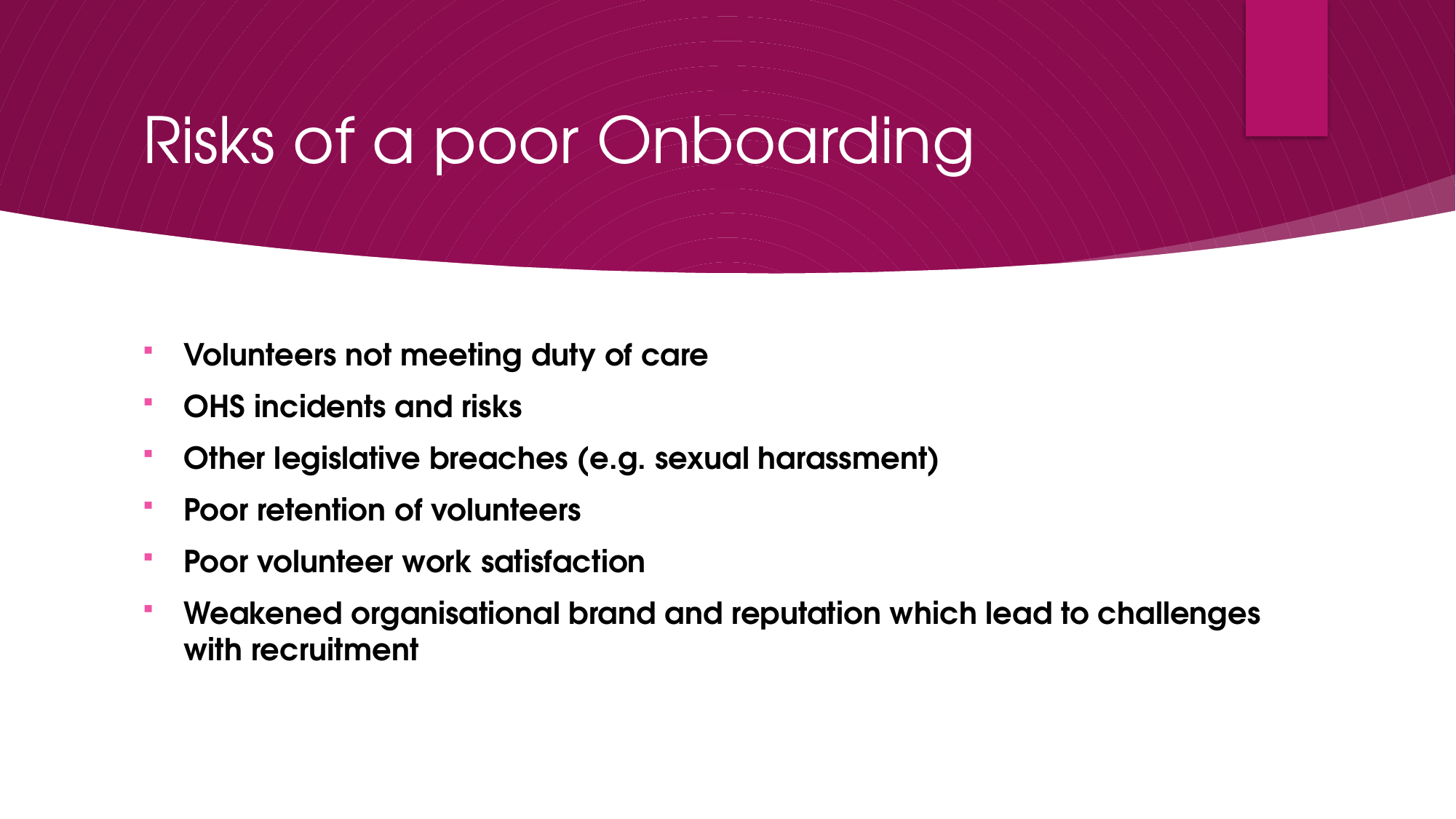

# Risks of a poor Onboarding

Volunteers not meeting duty of care
OHS incidents and risks
Other legislative breaches (e.g. sexual harassment)
Poor retention of volunteers
Poor volunteer work satisfaction
Weakened organisational brand and reputation which lead to challenges with recruitment